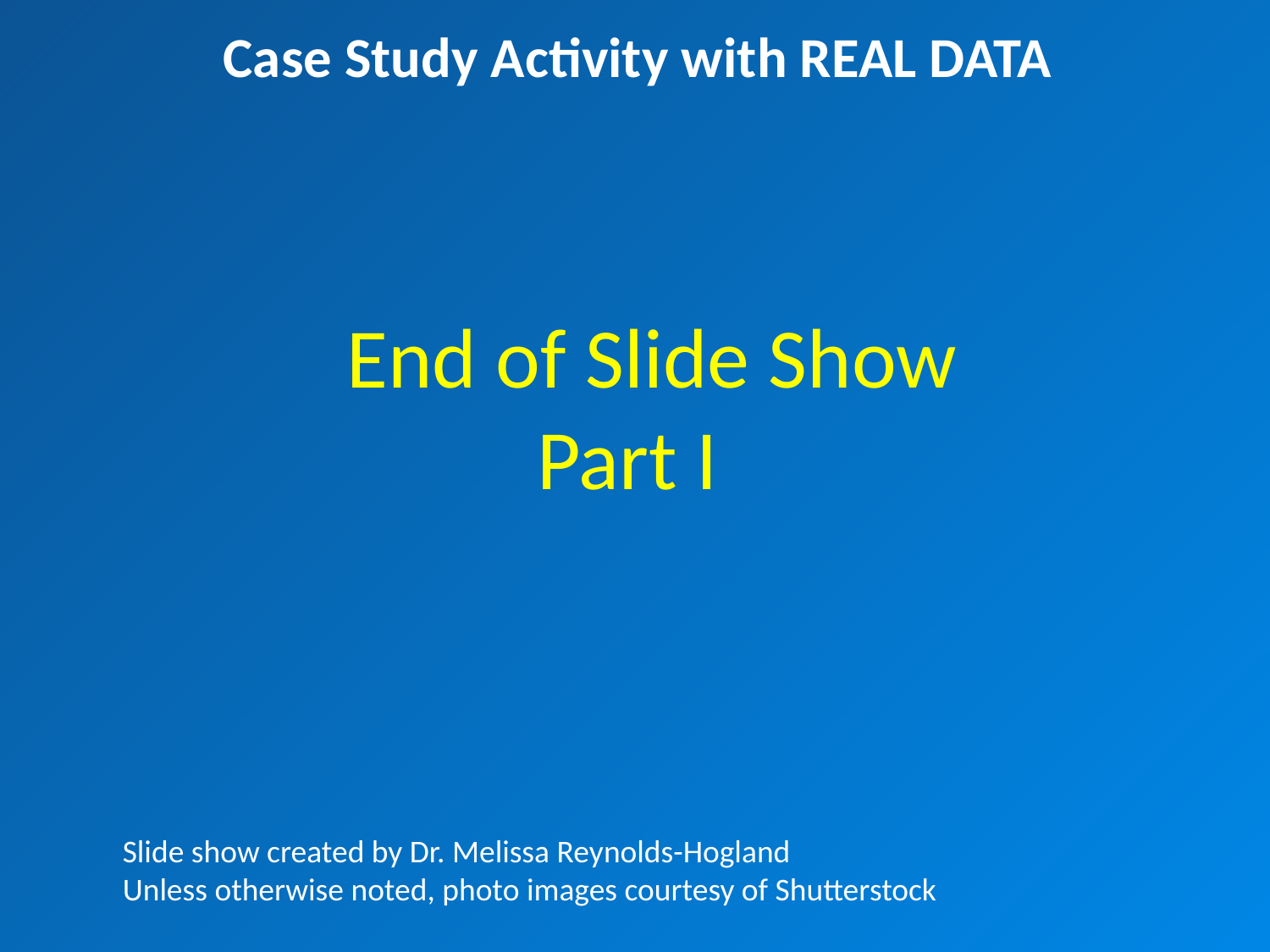

Case Study Activity with REAL DATA

End of Slide Show
          Part I
Slide show created by Dr. Melissa Reynolds-Hogland
Unless otherwise noted, photo images courtesy of Shutterstock